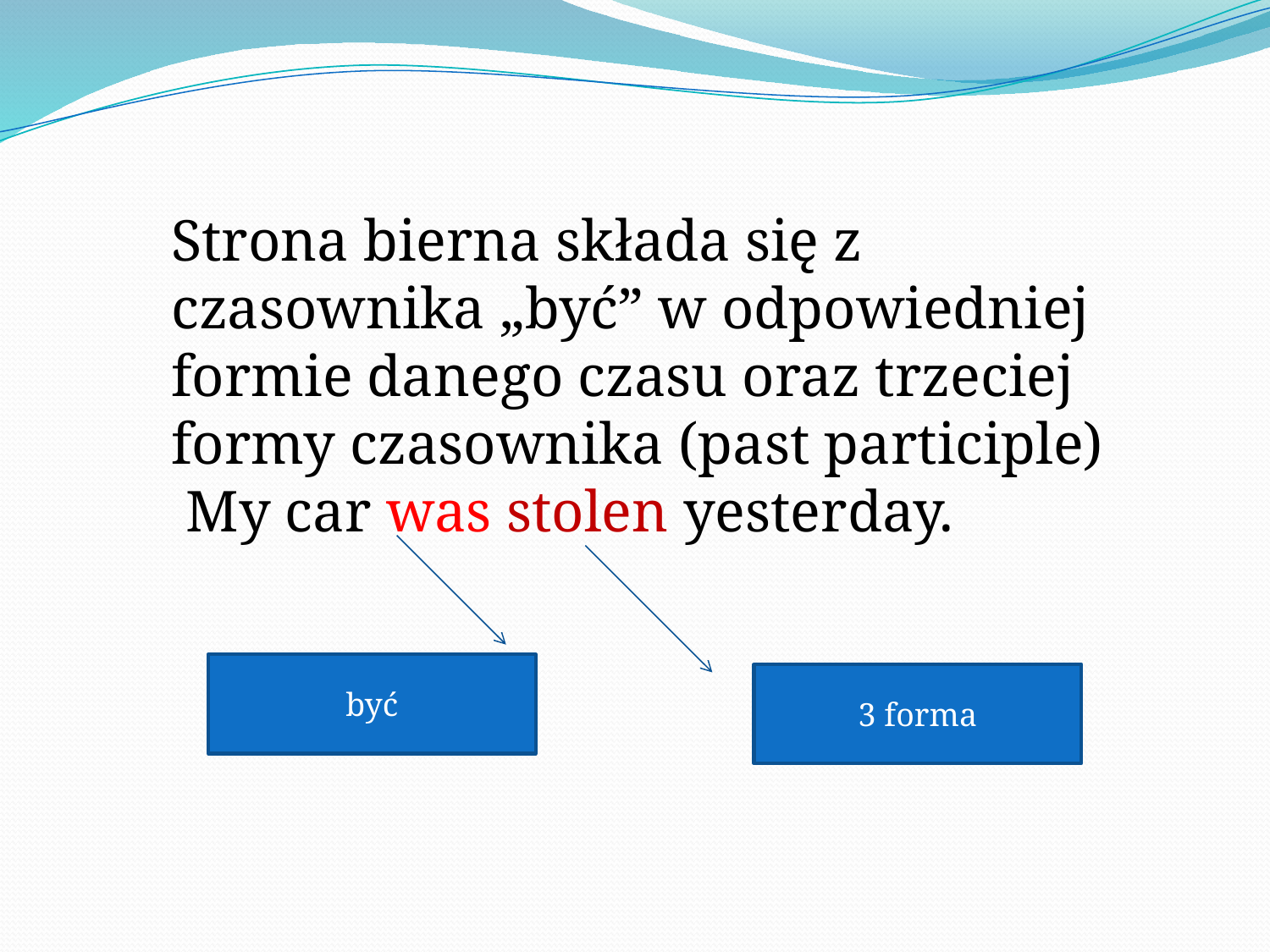

Strona bierna składa się z czasownika „być” w odpowiedniej formie danego czasu oraz trzeciej formy czasownika (past participle)
 My car was stolen yesterday.

być
3 forma